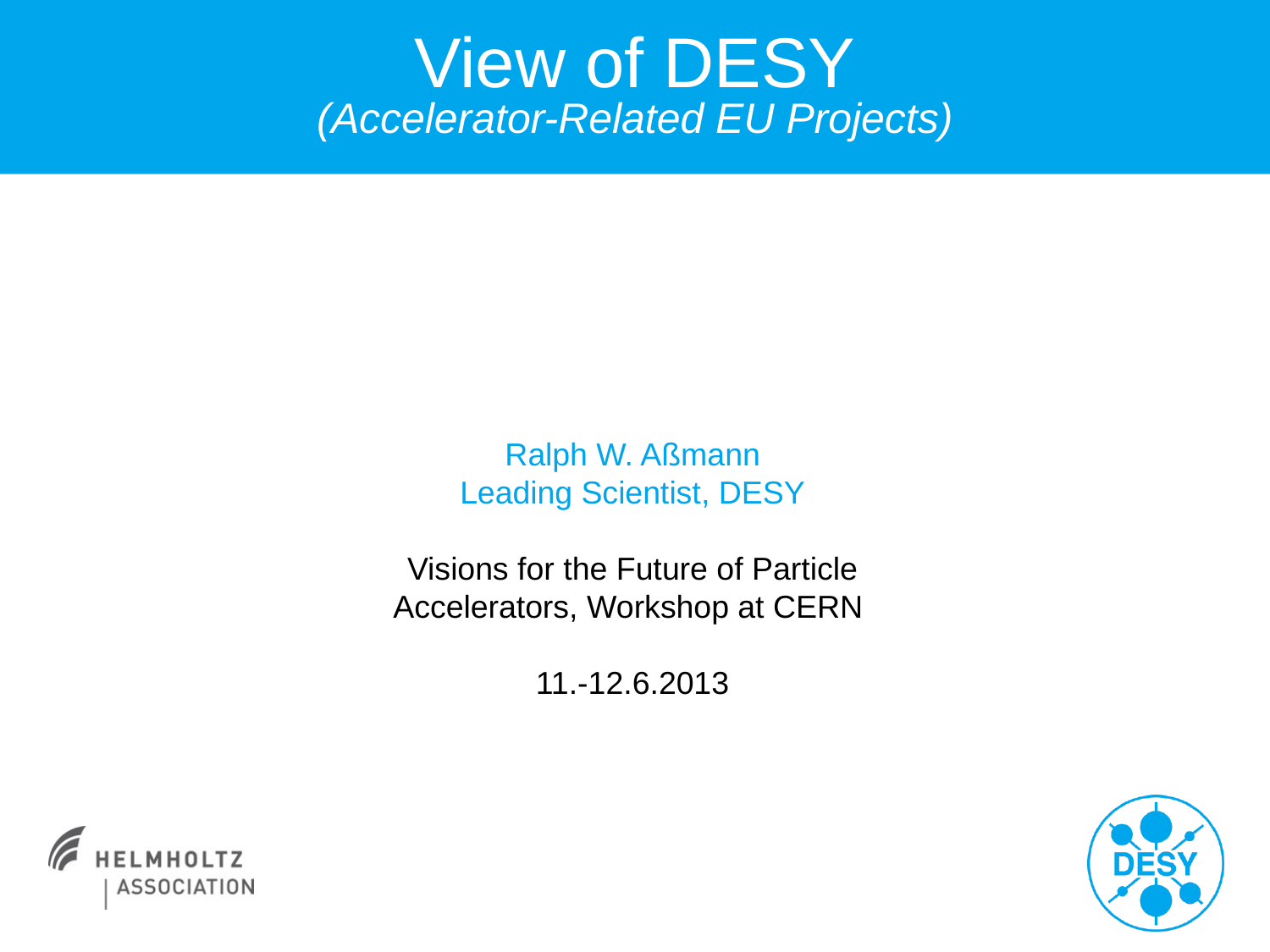

# View of DESY (Accelerator-Related EU Projects)

Ralph W. Aßmann
Leading Scientist, DESY

Visions for the Future of Particle Accelerators, Workshop at CERN

11.-12.6.2013